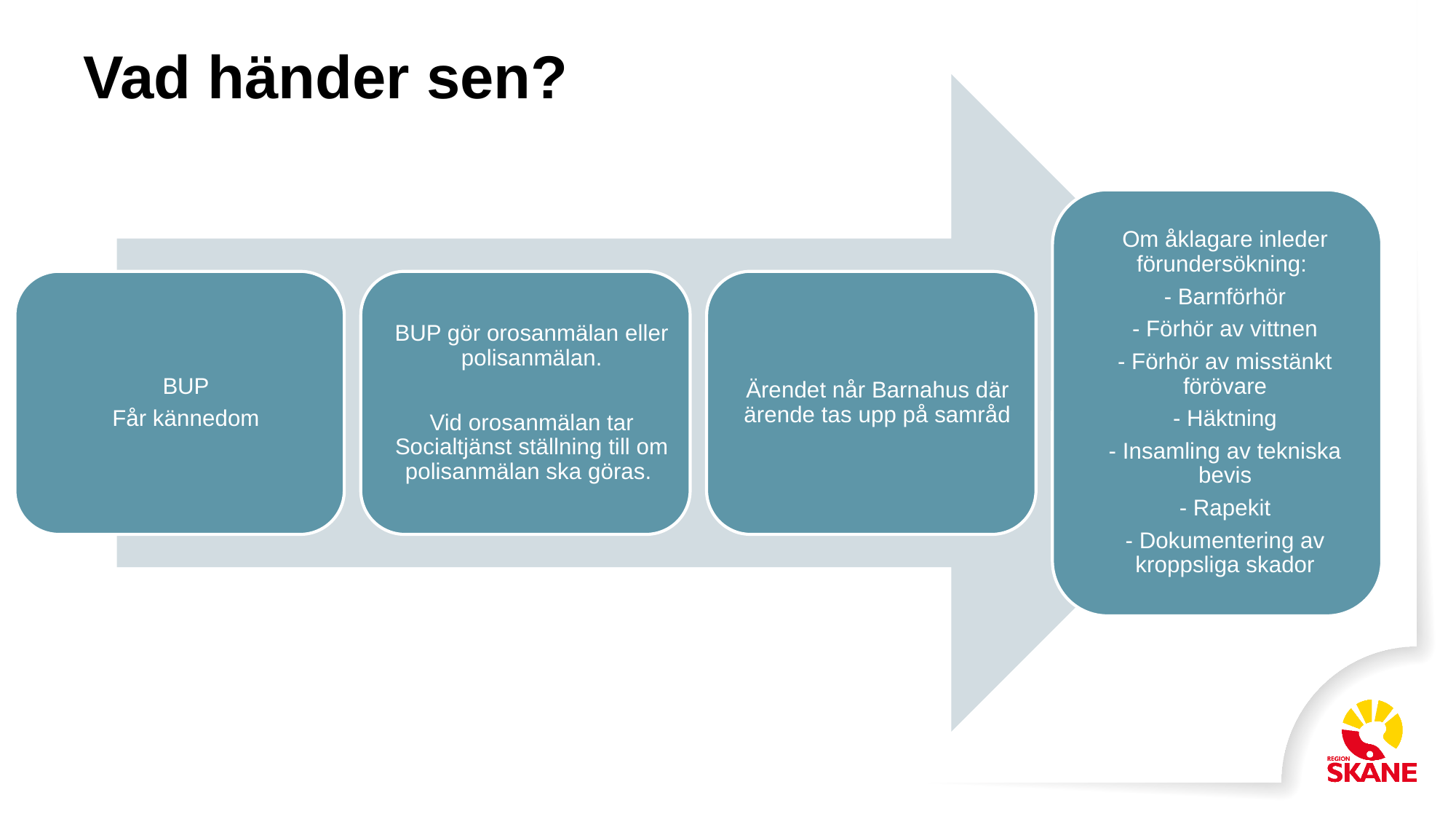

# Vad händer sen?
BUP
Får kännedom
BUP gör orosanmälan eller polisanmälan.

Vid orosanmälan tar Socialtjänst ställning till om polisanmälan ska göras.
Ärendet når Barnahus där ärende tas upp på samråd
Om åklagare inleder förundersökning:
- Barnförhör
- Förhör av vittnen
- Förhör av misstänkt förövare
- Häktning
- Insamling av tekniska bevis
- Rapekit
- Dokumentering av kroppsliga skador